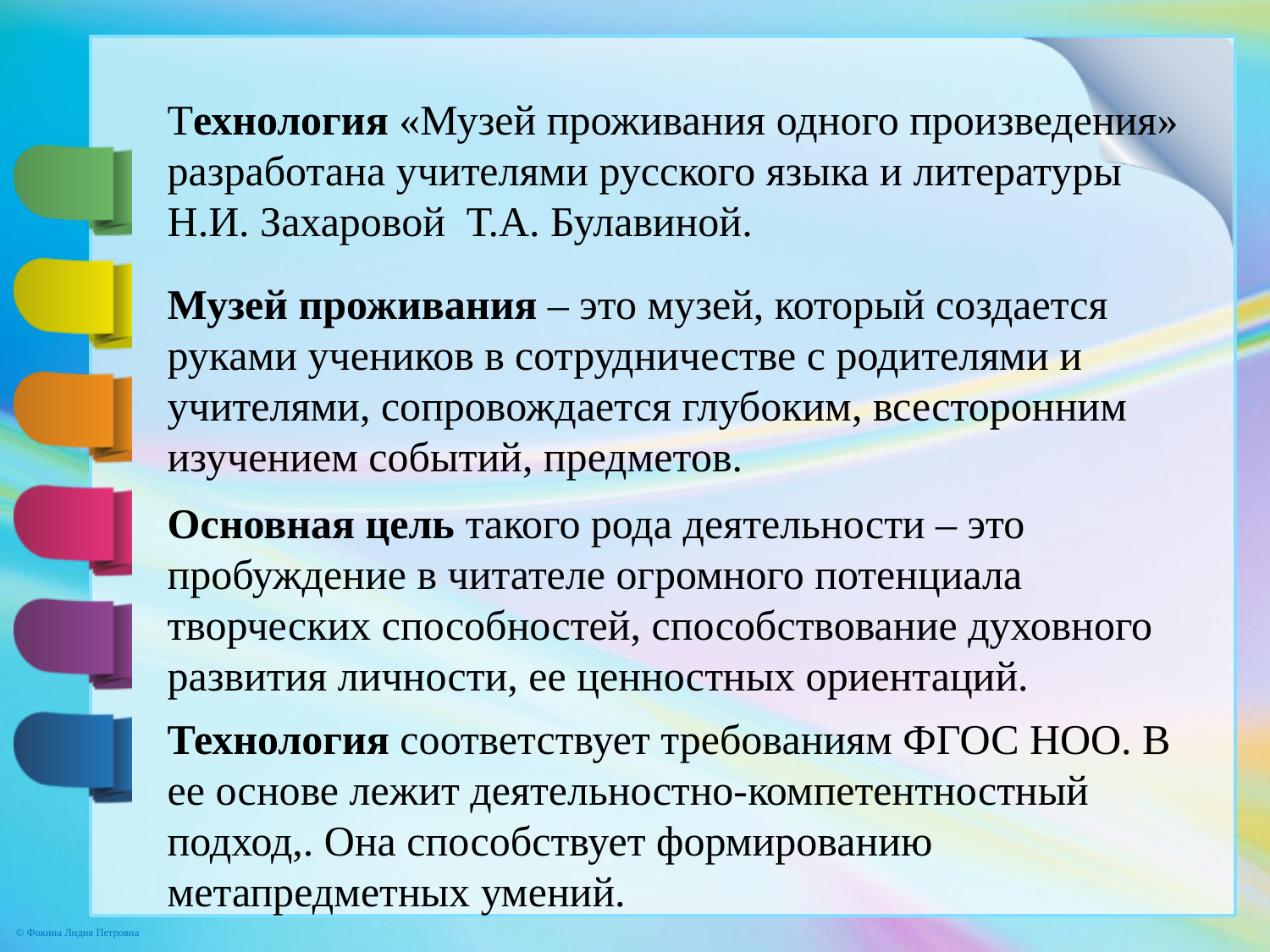

Технология «Музей проживания одного произведения» разработана учителями русского языка и литературы Н.И. Захаровой  Т.А. Булавиной.
Музей проживания – это музей, который создается руками учеников в сотрудничестве с родителями и учителями, сопровождается глубоким, всесторонним изучением событий, предметов.
Основная цель такого рода деятельности – это пробуждение в читателе огромного потенциала творческих способностей, способствование духовного развития личности, ее ценностных ориентаций.
Технология соответствует требованиям ФГОС НОО. В ее основе лежит деятельностно-компетентностный подход,. Она способствует формированию метапредметных умений.